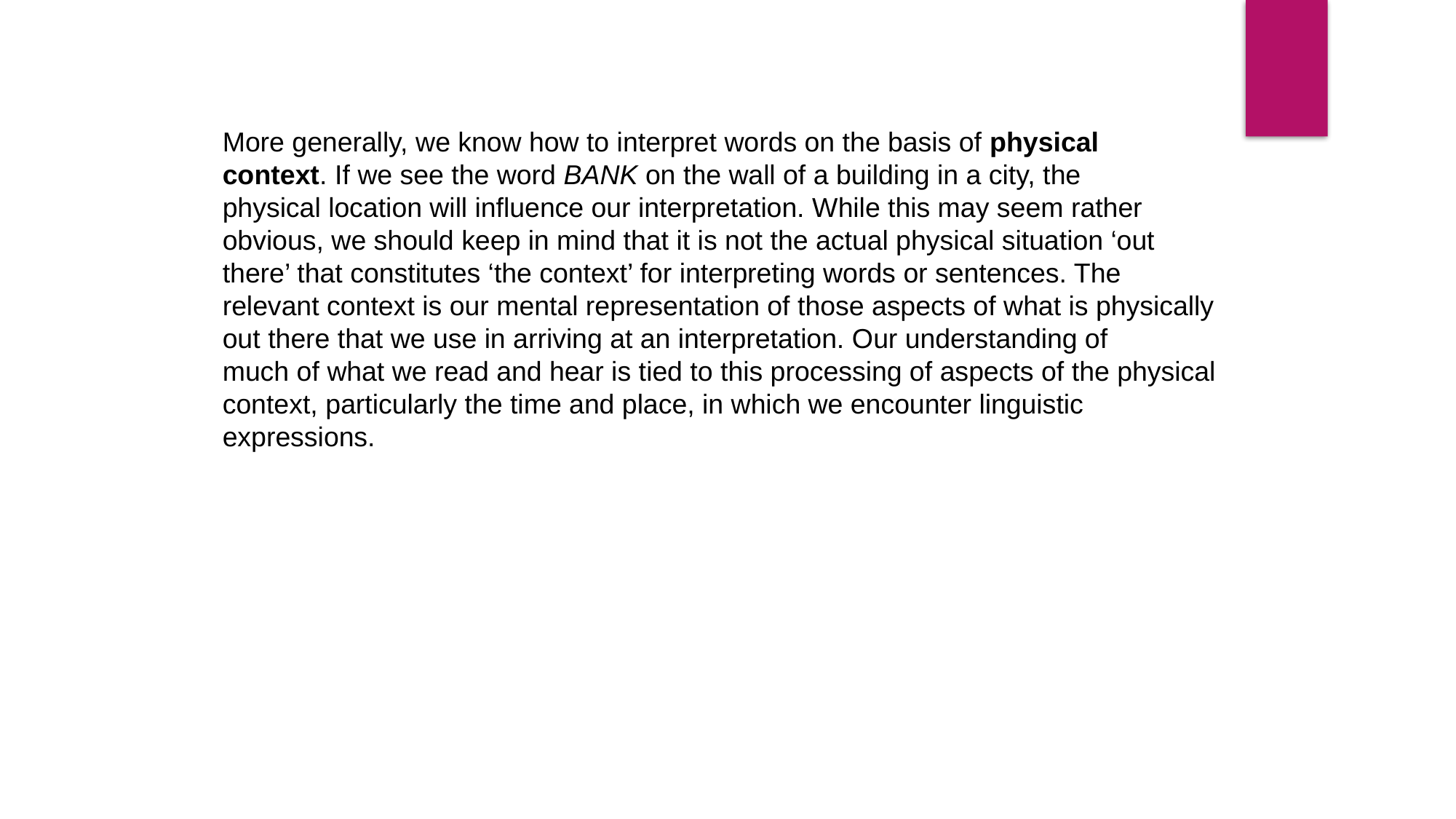

More generally, we know how to interpret words on the basis of physical
context. If we see the word BANK on the wall of a building in a city, the
physical location will influence our interpretation. While this may seem rather
obvious, we should keep in mind that it is not the actual physical situation ‘out
there’ that constitutes ‘the context’ for interpreting words or sentences. The
relevant context is our mental representation of those aspects of what is physically
out there that we use in arriving at an interpretation. Our understanding of
much of what we read and hear is tied to this processing of aspects of the physical
context, particularly the time and place, in which we encounter linguistic
expressions.